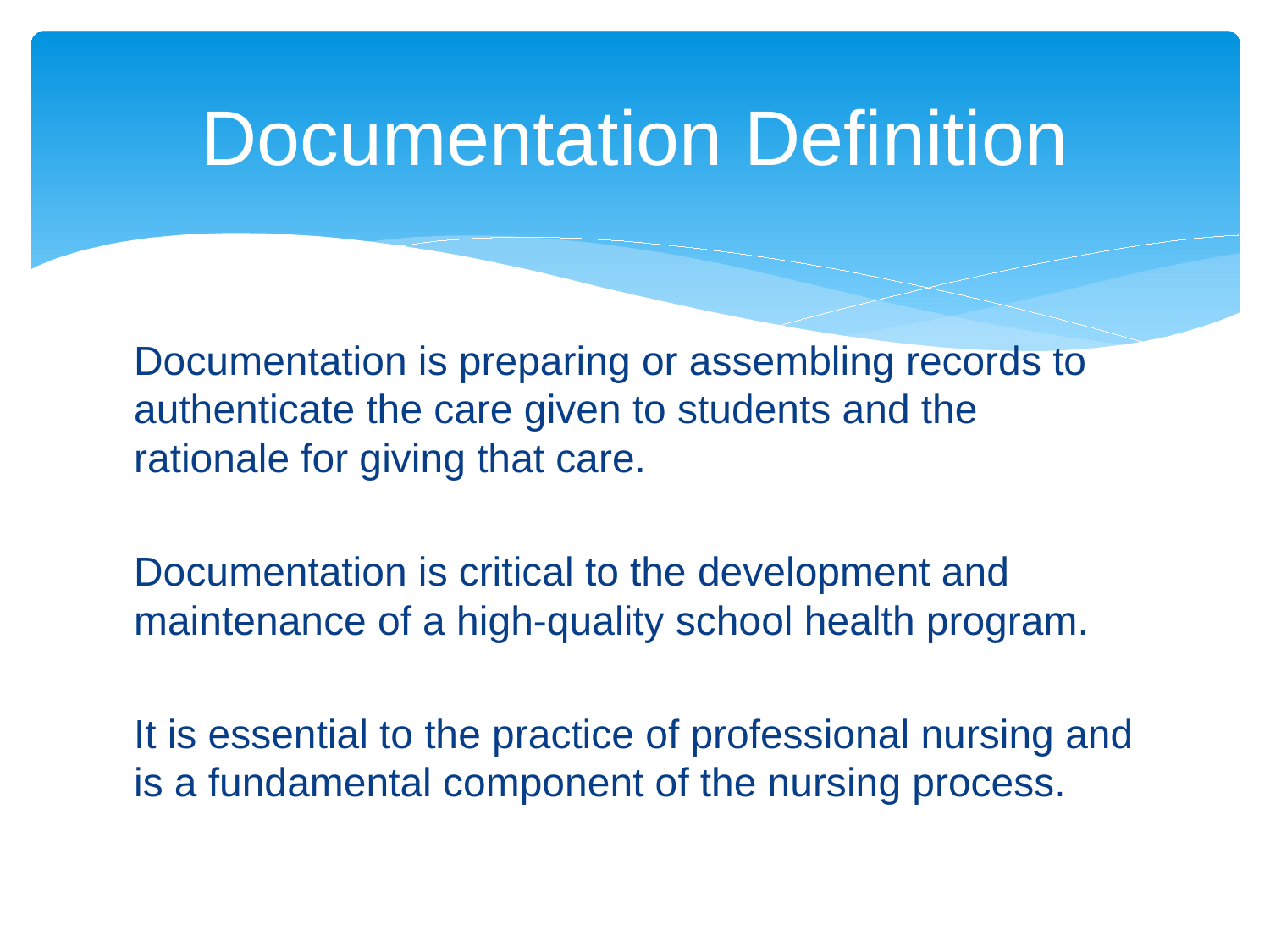

# Documentation Definition
Documentation is preparing or assembling records to authenticate the care given to students and the rationale for giving that care.

Documentation is critical to the development and maintenance of a high-quality school health program.

It is essential to the practice of professional nursing and is a fundamental component of the nursing process.